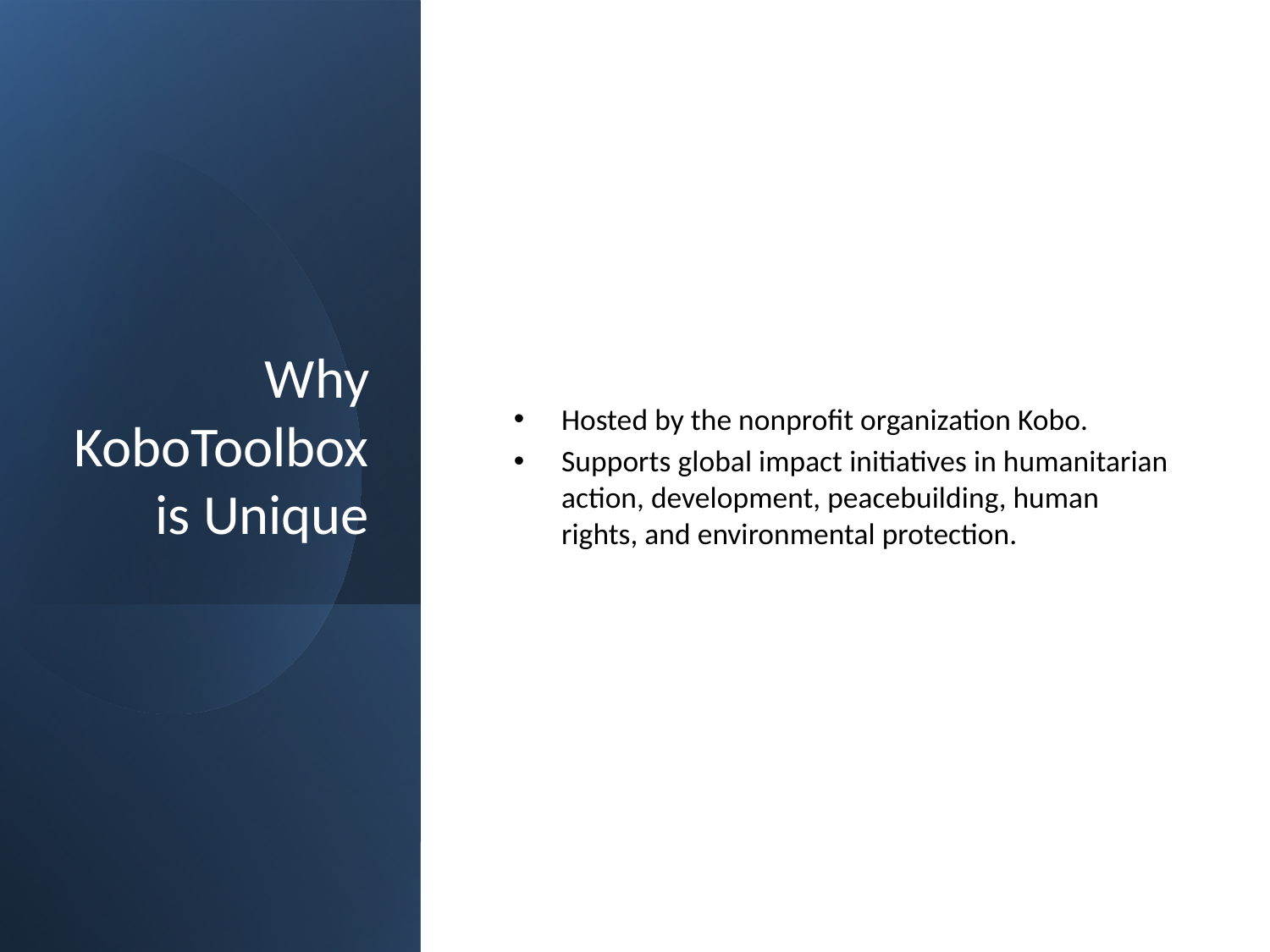

# Why KoboToolbox is Unique
Hosted by the nonprofit organization Kobo.
Supports global impact initiatives in humanitarian action, development, peacebuilding, human rights, and environmental protection.